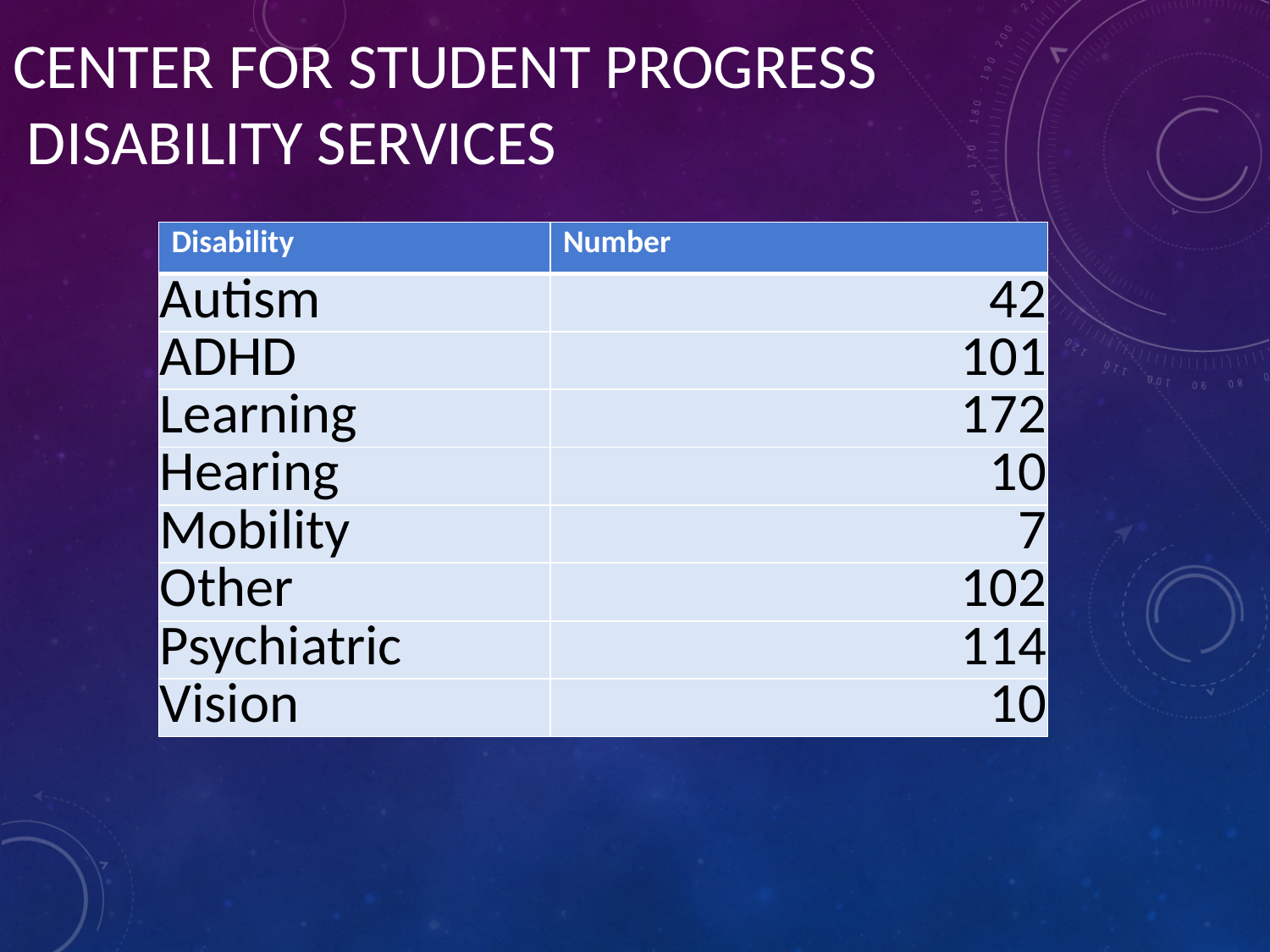

# Center for Student Progress Disability Services
| Disability | Number |
| --- | --- |
| Autism | 42 |
| ADHD | 101 |
| Learning | 172 |
| Hearing | 10 |
| Mobility | 7 |
| Other | 102 |
| Psychiatric | 114 |
| Vision | 10 |